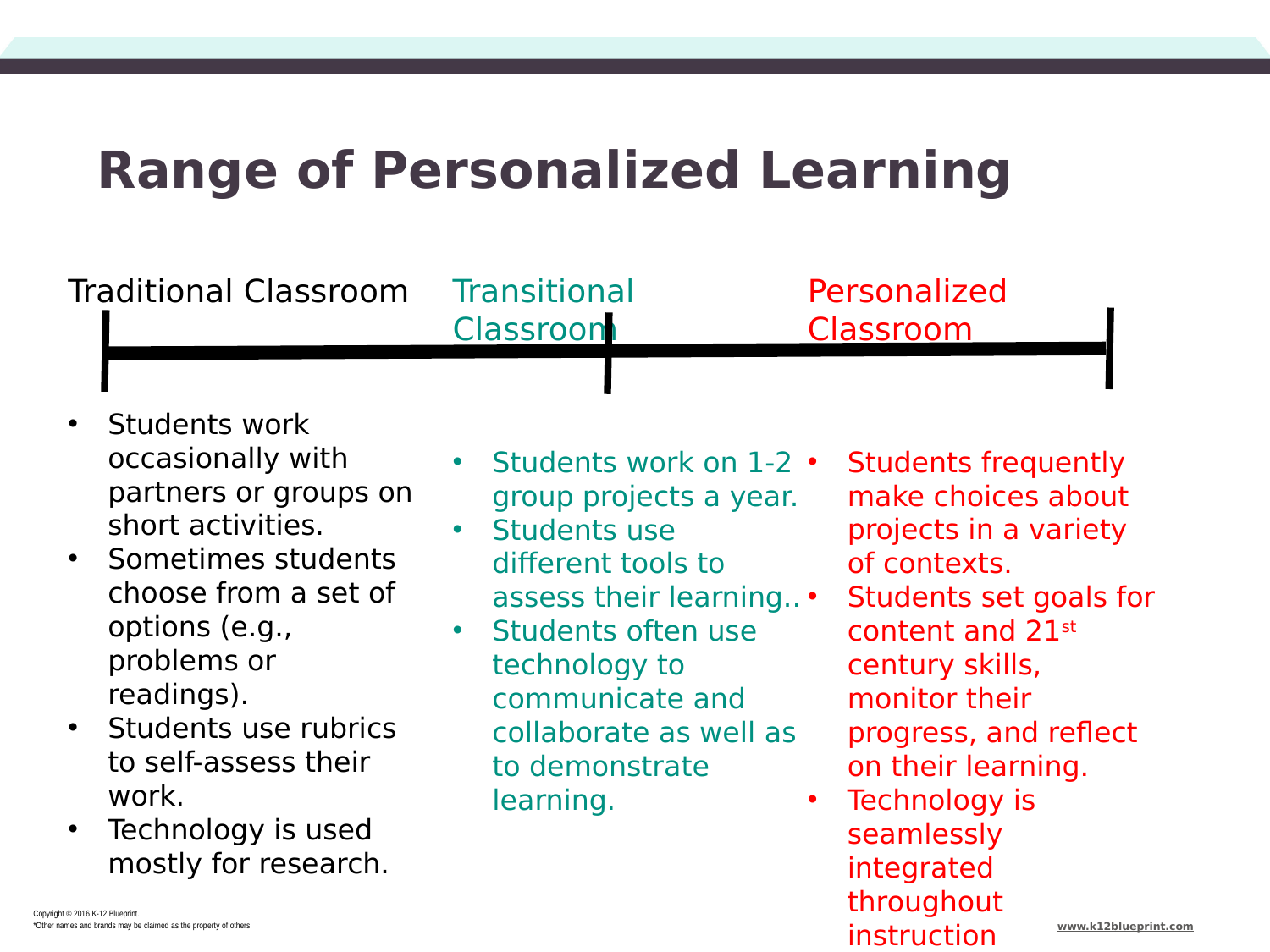

# Range of Personalized Learning
Personalized Classroom

Students frequently make choices about projects in a variety of contexts.
Students set goals for content and 21st century skills, monitor their progress, and reflect on their learning.
Technology is seamlessly integrated throughout instruction

Traditional Classroom

Students work occasionally with partners or groups on short activities.
Sometimes students choose from a set of options (e.g., problems or readings).
Students use rubrics to self-assess their work.
Technology is used mostly for research.

Transitional Classroom

Students work on 1-2 group projects a year.
Students use different tools to assess their learning..
Students often use technology to communicate and collaborate as well as to demonstrate learning.

Copyright © 2016 K-12 Blueprint.
*Other names and brands may be claimed as the property of others
www.k12blueprint.com